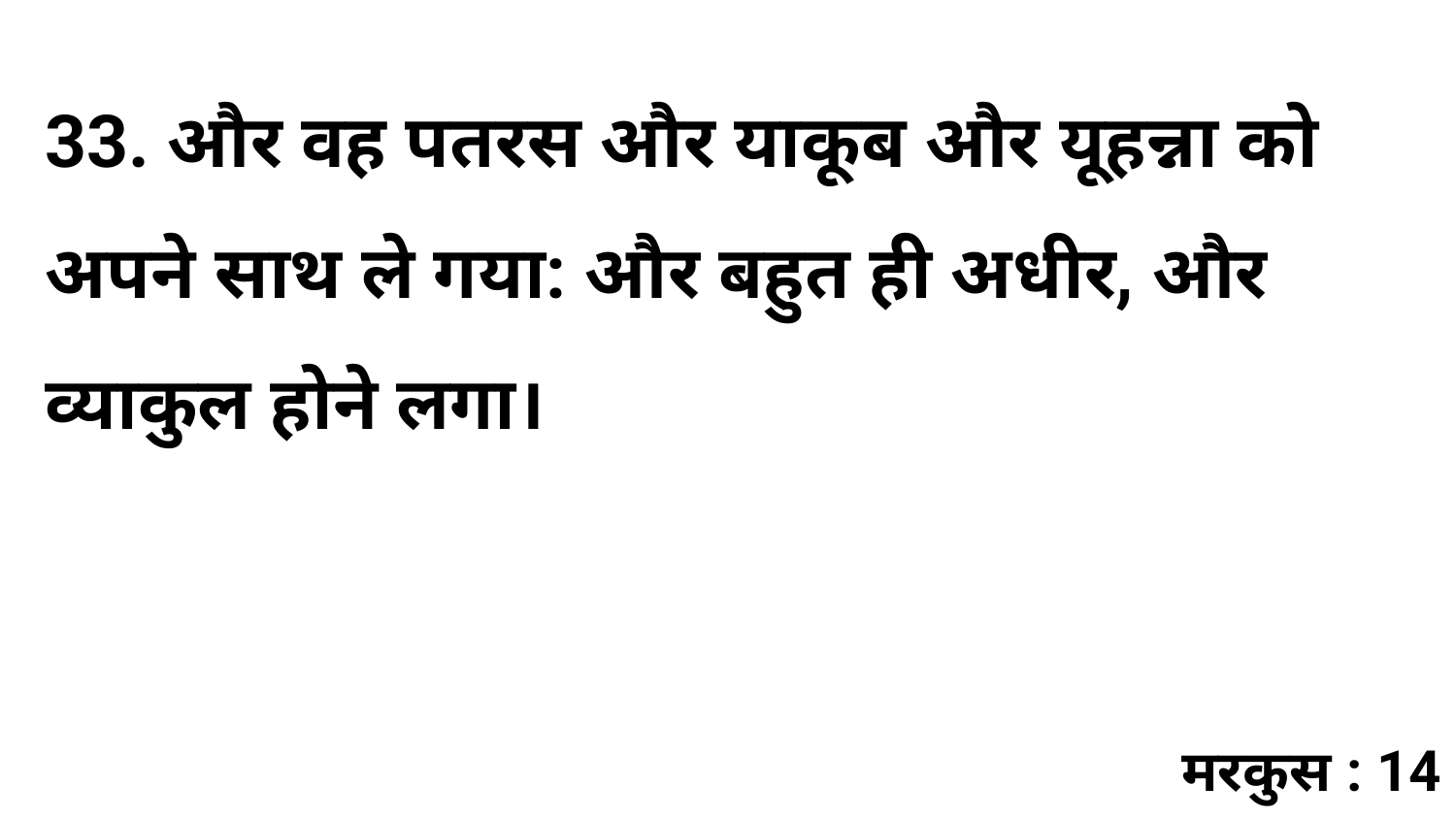

33. और वह पतरस और याकूब और यूहन्ना को अपने साथ ले गया: और बहुत ही अधीर, और व्याकुल होने लगा।
मरकुस : 14